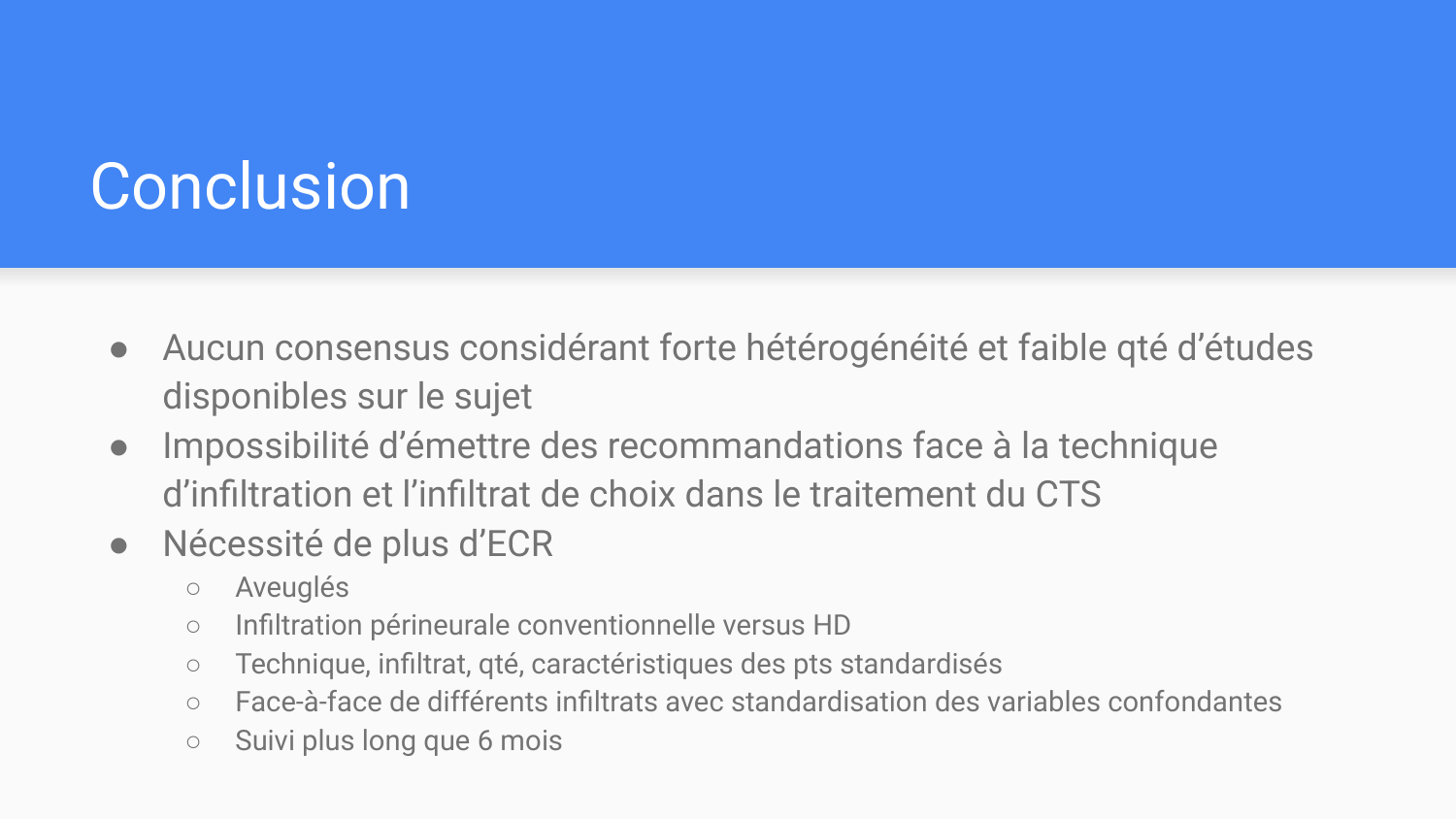

# Conclusion
Aucun consensus considérant forte hétérogénéité et faible qté d’études disponibles sur le sujet
Impossibilité d’émettre des recommandations face à la technique d’infiltration et l’infiltrat de choix dans le traitement du CTS
Nécessité de plus d’ECR
Aveuglés
Infiltration périneurale conventionnelle versus HD
Technique, infiltrat, qté, caractéristiques des pts standardisés
Face-à-face de différents infiltrats avec standardisation des variables confondantes
Suivi plus long que 6 mois